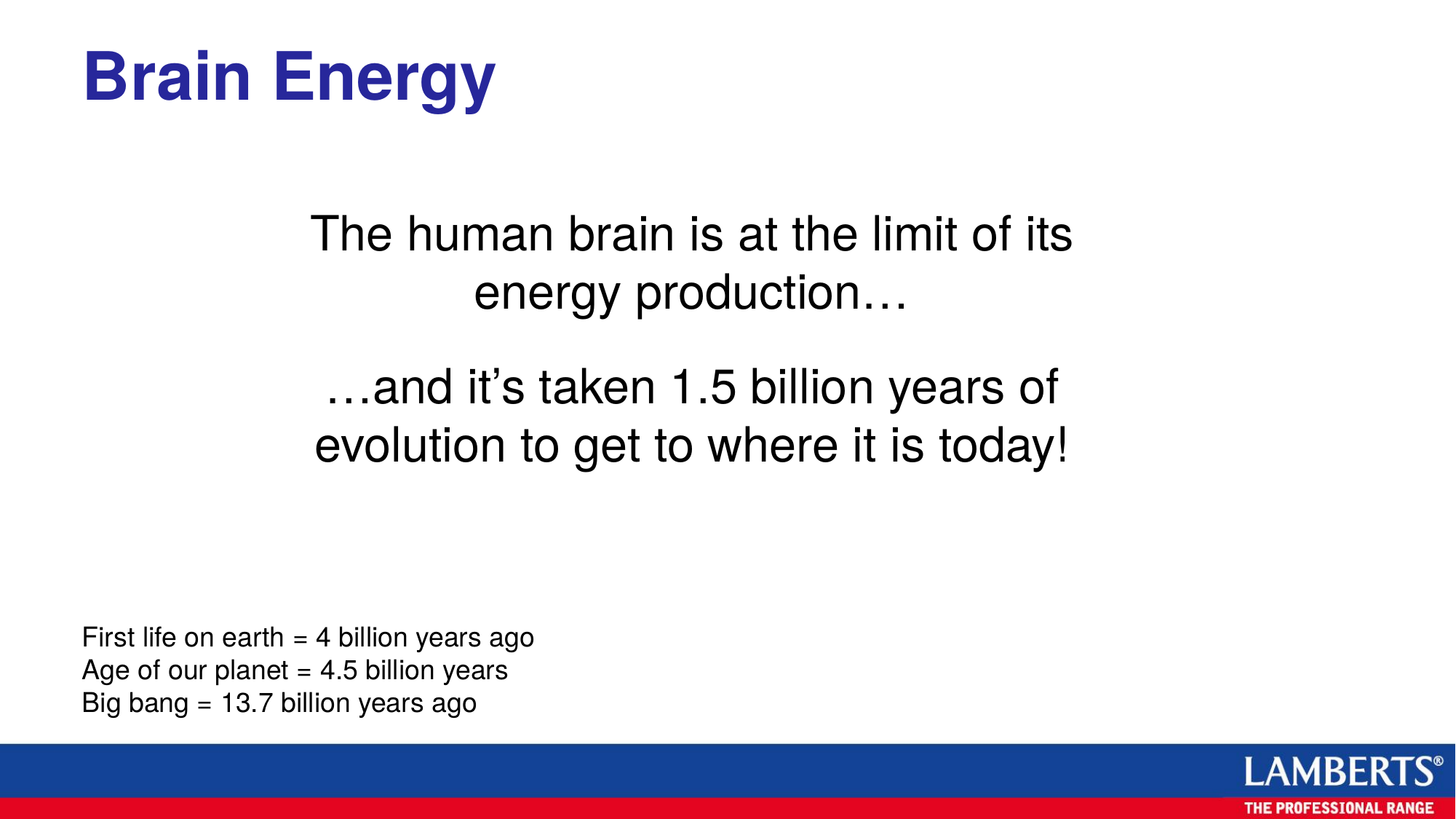

Brain Energy
The human brain is at the limit of its energy production…

…and it’s taken 1.5 billion years of evolution to get to where it is today!
First life on earth = 4 billion years ago
Age of our planet = 4.5 billion years
Big bang = 13.7 billion years ago